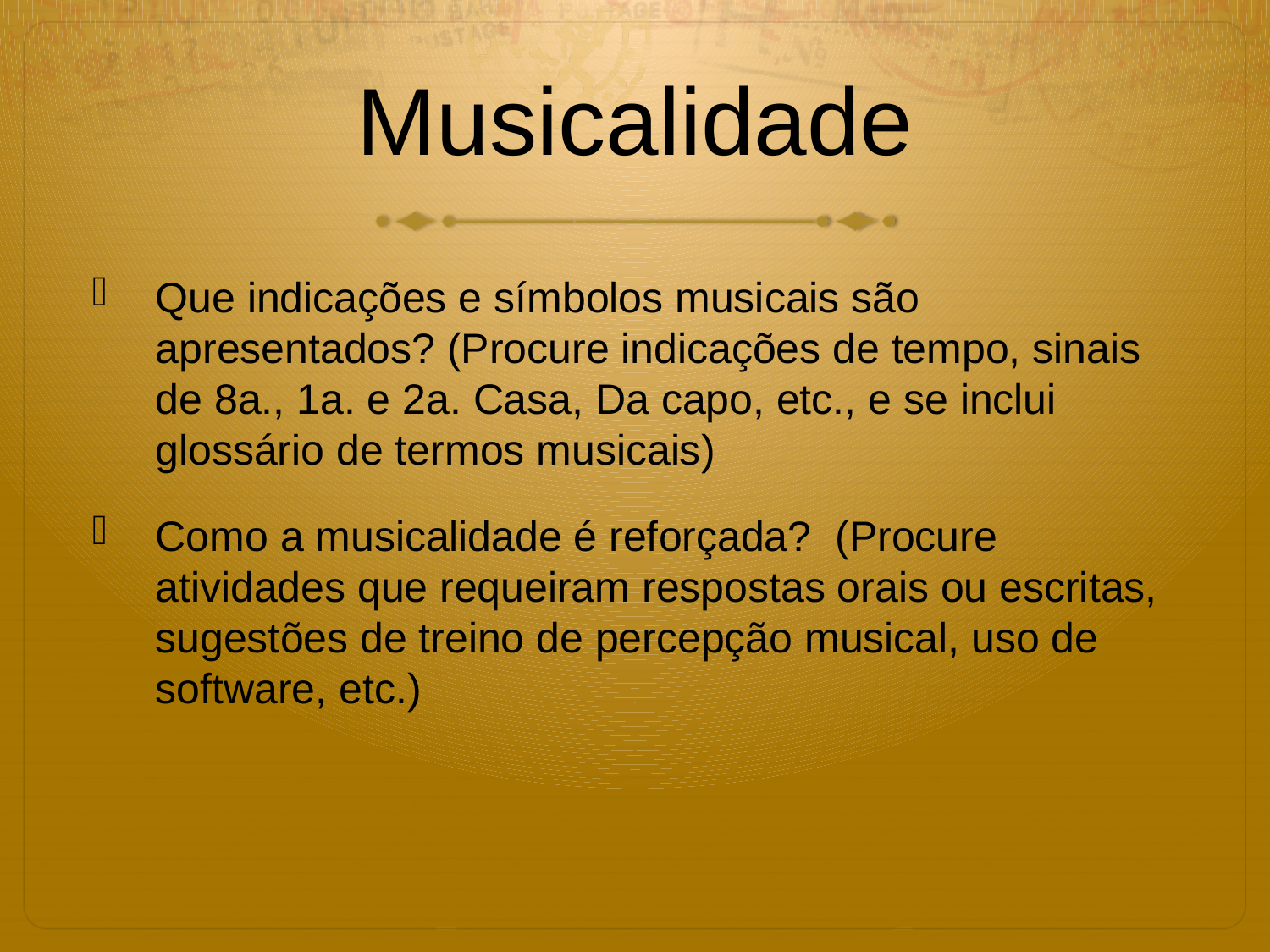

# Musicalidade
Que indicações e símbolos musicais são apresentados? (Procure indicações de tempo, sinais de 8a., 1a. e 2a. Casa, Da capo, etc., e se inclui glossário de termos musicais)
Como a musicalidade é reforçada?  (Procure atividades que requeiram respostas orais ou escritas, sugestões de treino de percepção musical, uso de software, etc.)